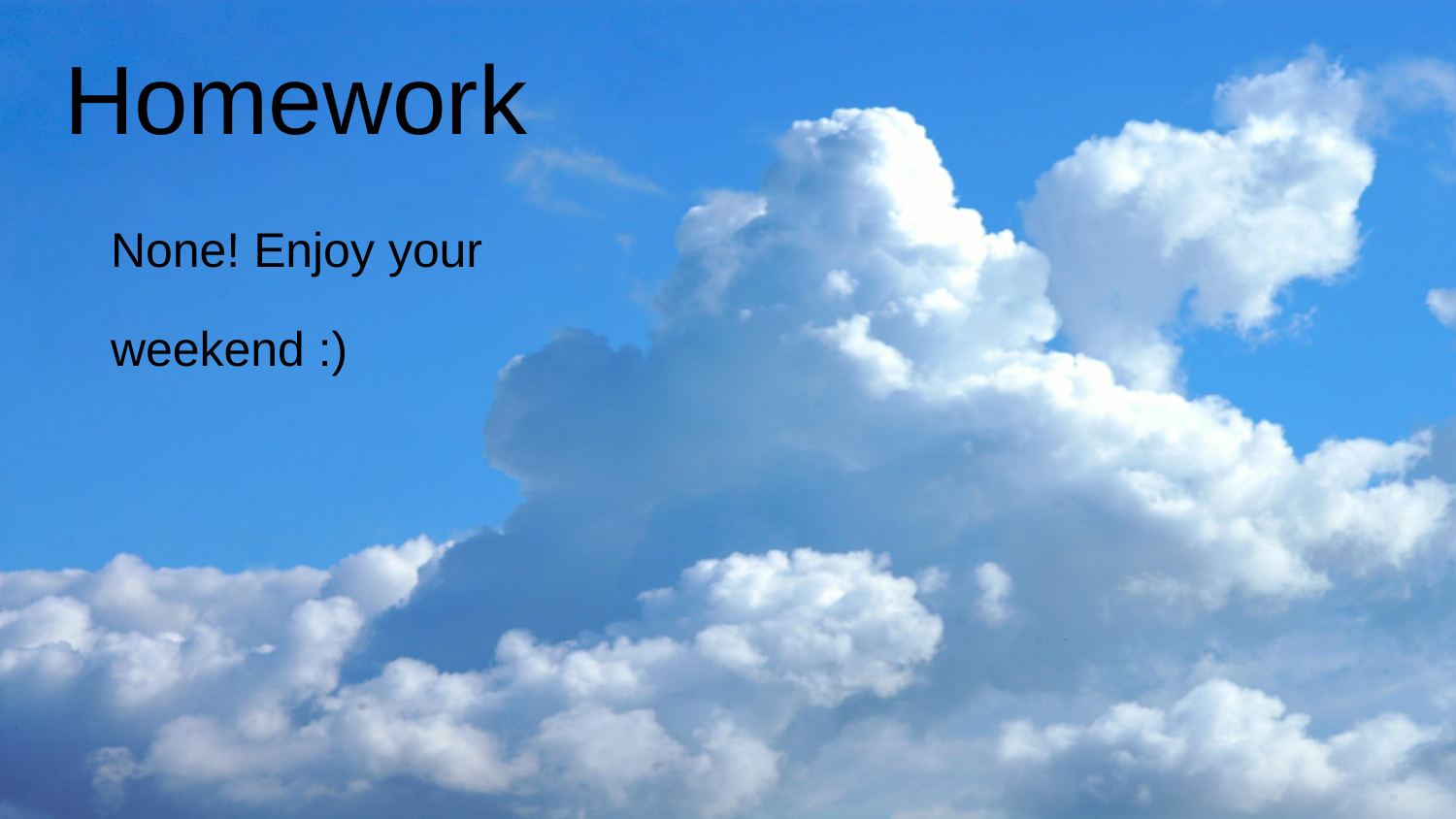

# Homework
None! Enjoy your
weekend :)